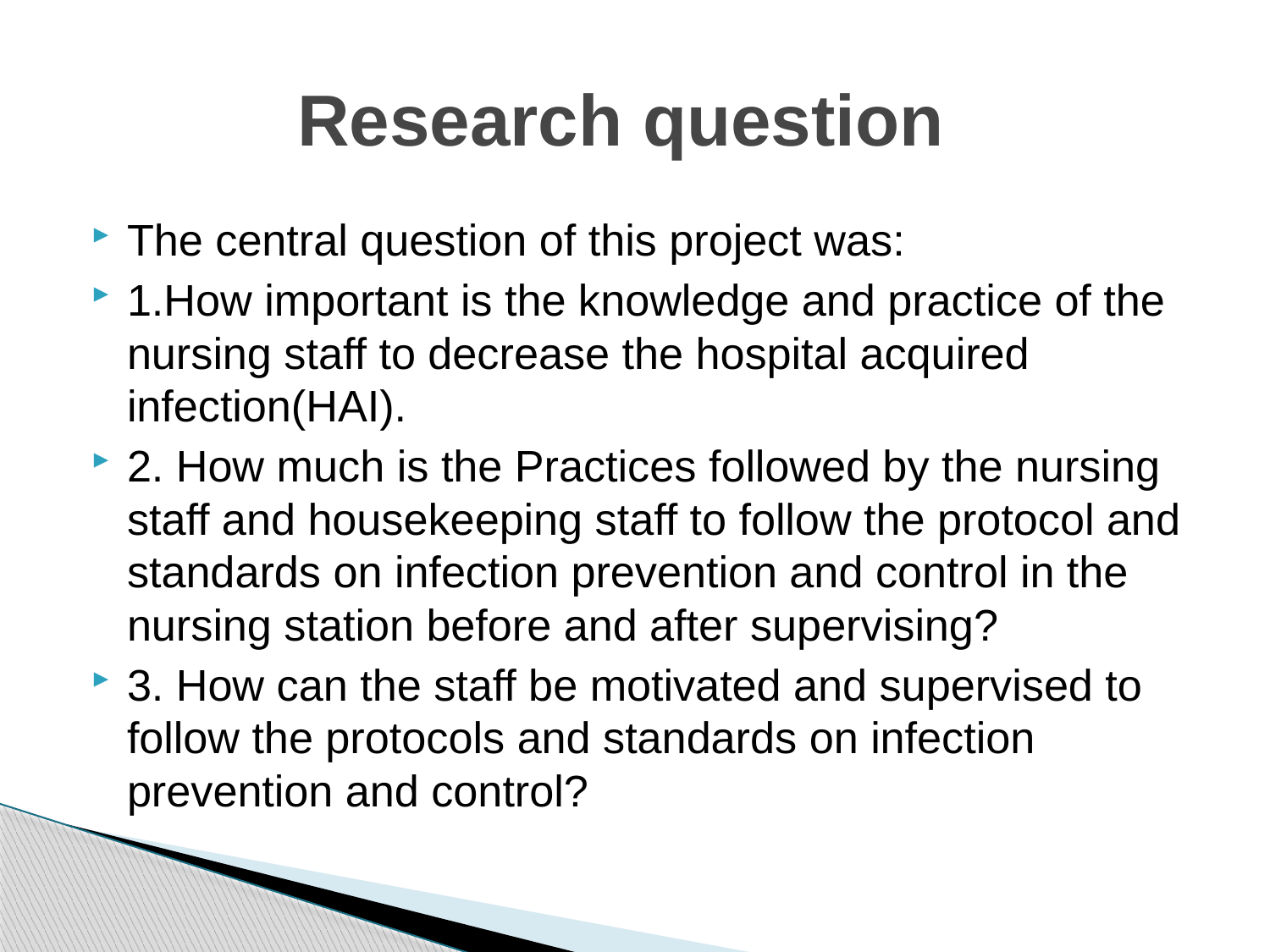

# Research question
The central question of this project was:
1.How important is the knowledge and practice of the nursing staff to decrease the hospital acquired infection(HAI).
2. How much is the Practices followed by the nursing staff and housekeeping staff to follow the protocol and standards on infection prevention and control in the nursing station before and after supervising?
3. How can the staff be motivated and supervised to follow the protocols and standards on infection prevention and control?